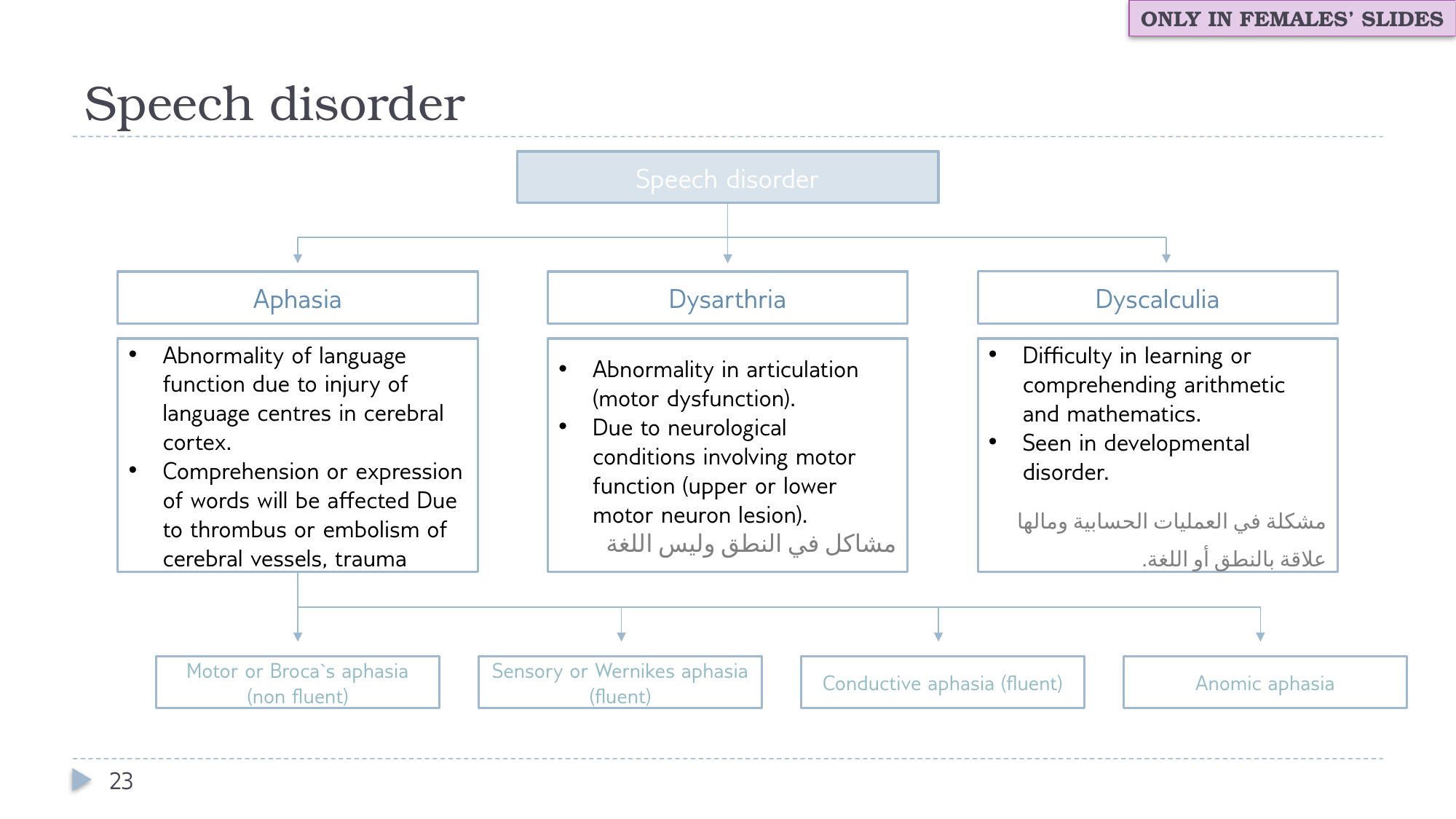

ONLY IN FEMALES’ SLIDES
# Speech disorder
Speech disorder
Dyscalculia
Aphasia
Dysarthria
Difficulty in learning or comprehending arithmetic and mathematics.
Seen in developmental disorder.
مشكلة في العمليات الحسابية ومالها علاقة بالنطق أو اللغة.
Abnormality of language function due to injury of language centres in cerebral cortex.
Comprehension or expression of words will be affected Due to thrombus or embolism of cerebral vessels, trauma
Abnormality in articulation (motor dysfunction).
Due to neurological conditions involving motor function (upper or lower motor neuron lesion).
مشاكل في النطق وليس اللغة
Motor or Broca`s aphasia (non fluent)
Sensory or Wernikes aphasia (fluent)
Conductive aphasia (fluent)
Anomic aphasia
23